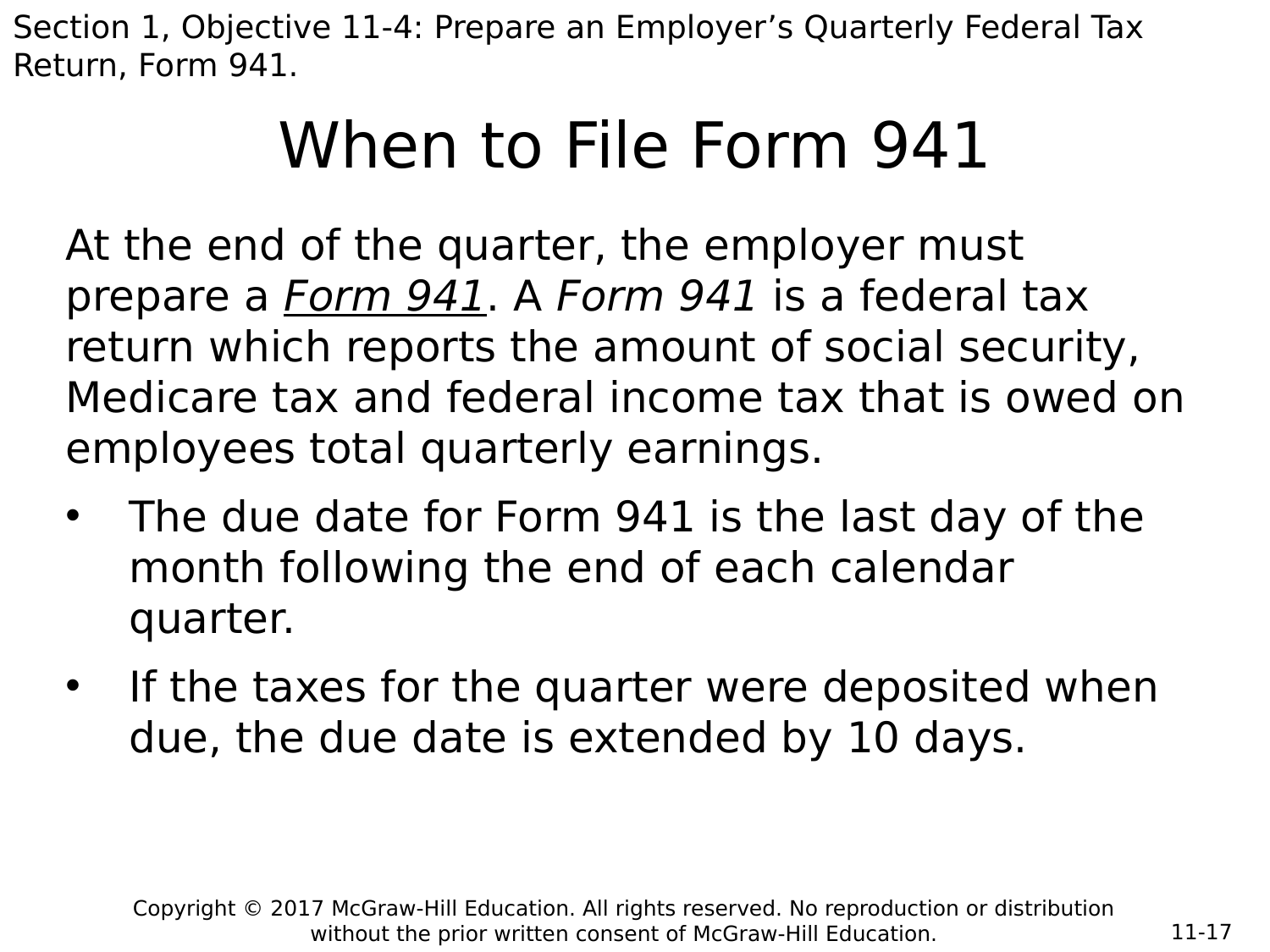

Section 1, Objective 11-4: Prepare an Employer’s Quarterly Federal Tax Return, Form 941.
# When to File Form 941
At the end of the quarter, the employer must prepare a Form 941. A Form 941 is a federal tax return which reports the amount of social security, Medicare tax and federal income tax that is owed on employees total quarterly earnings.
The due date for Form 941 is the last day of the month following the end of each calendar quarter.
If the taxes for the quarter were deposited when due, the due date is extended by 10 days.